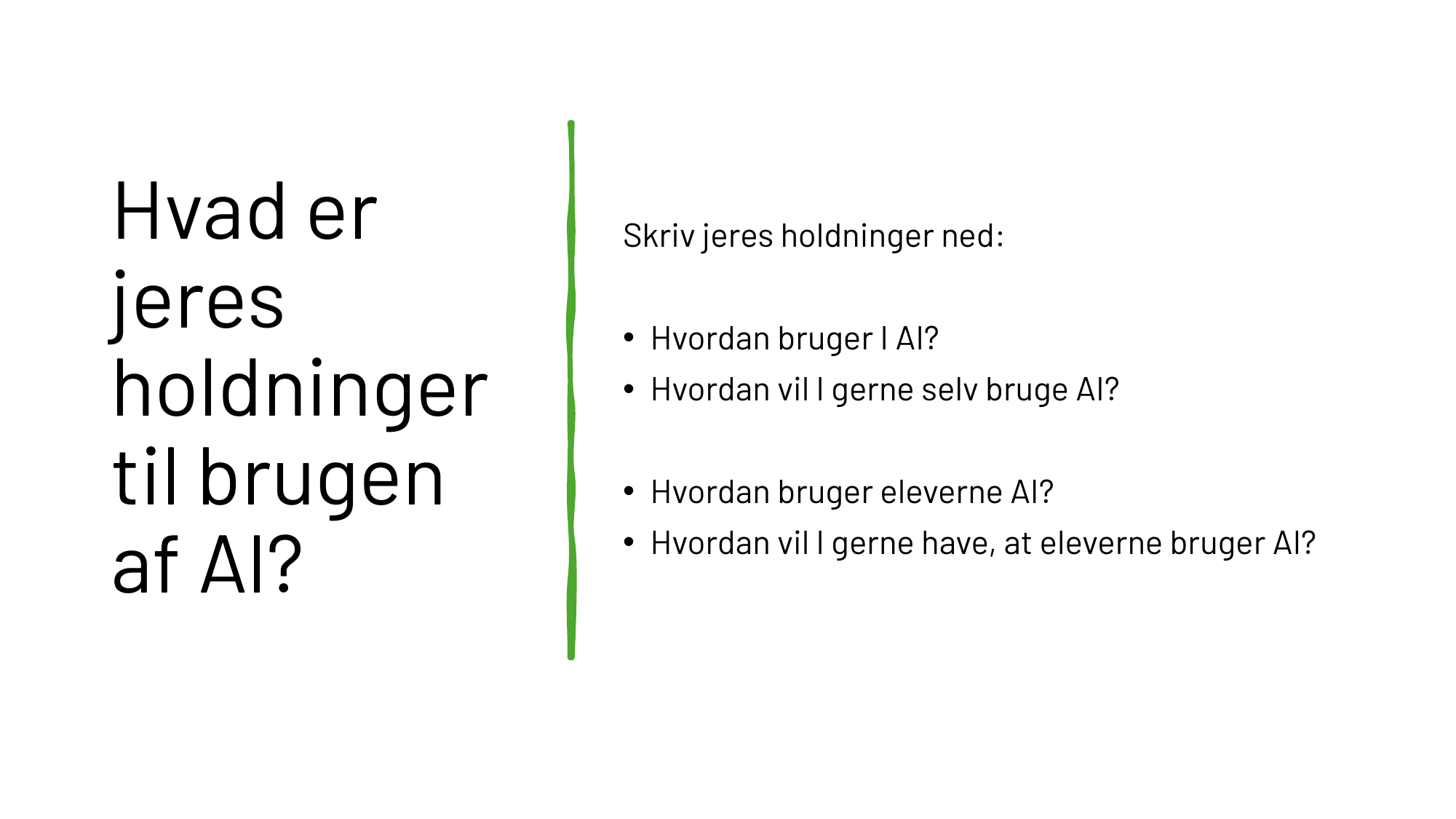

# Hvad er jeres holdninger til brugen af Al?
Skriv jeres holdninger ned:

Hvordan bruger I AI?
Hvordan vil I gerne selv bruge AI?

Hvordan bruger eleverne AI?
Hvordan vil I gerne have, at eleverne bruger AI?